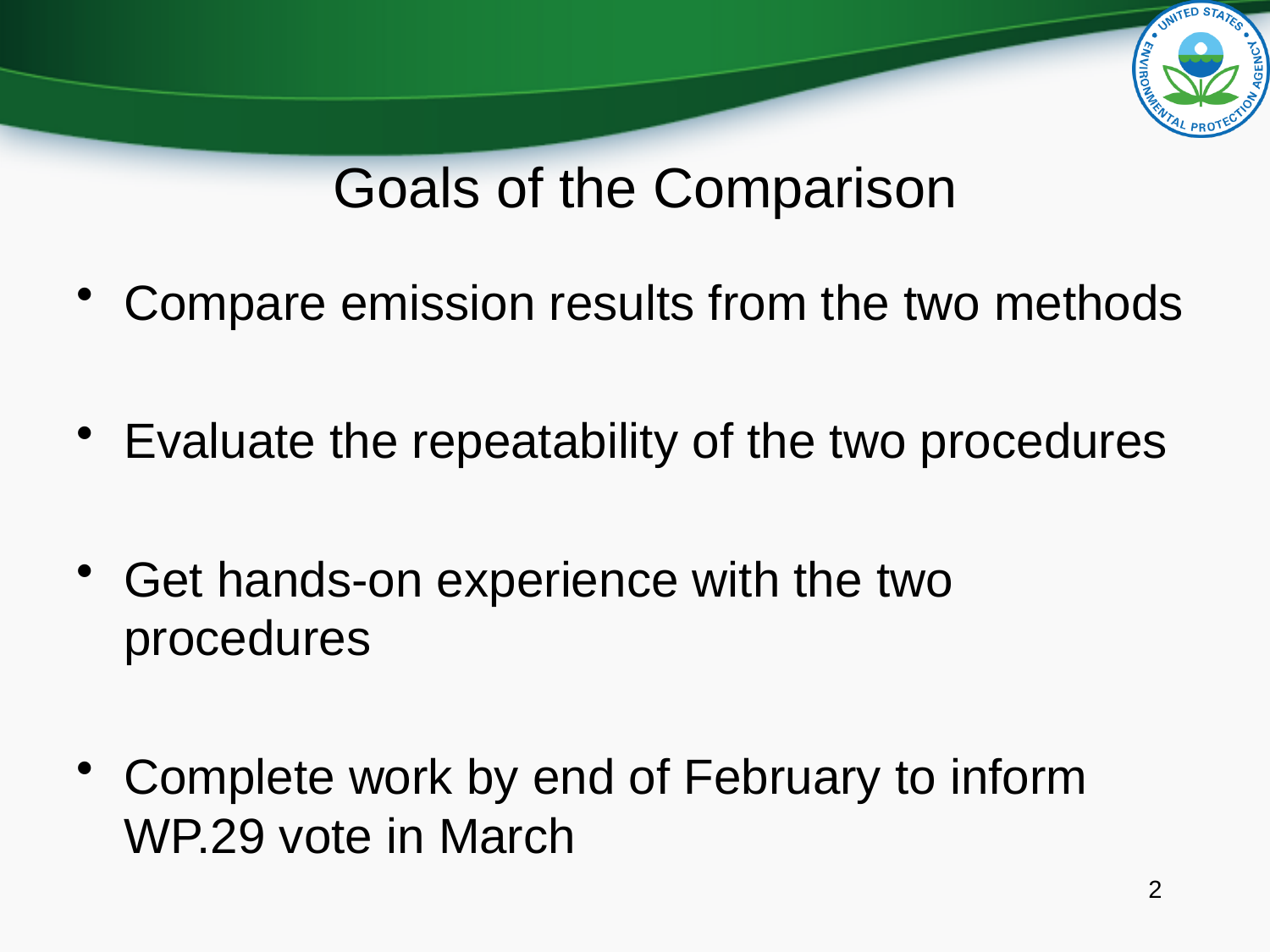

Goals of the Comparison
Compare emission results from the two methods

Evaluate the repeatability of the two procedures

Get hands-on experience with the two procedures

Complete work by end of February to inform WP.29 vote in March
2